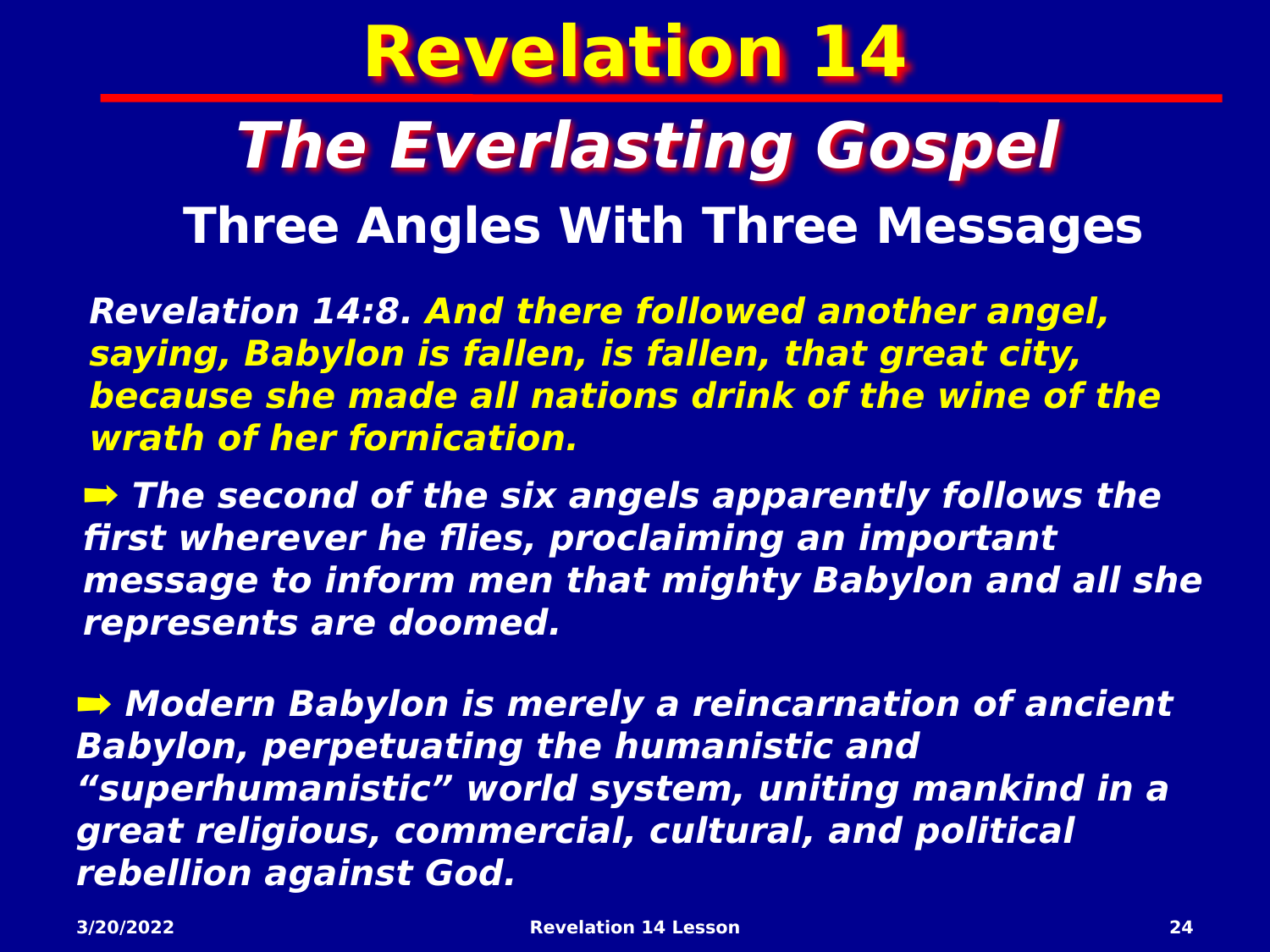

Revelation 14
The Everlasting Gospel
Three Angles With Three Messages
Revelation 14:8. And there followed another angel, saying, Babylon is fallen, is fallen, that great city, because she made all nations drink of the wine of the wrath of her fornication.
 The second of the six angels apparently follows the first wherever he flies, proclaiming an important message to inform men that mighty Babylon and all she represents are doomed.
 Modern Babylon is merely a reincarnation of ancient Babylon, perpetuating the humanistic and “superhumanistic” world system, uniting mankind in a great religious, commercial, cultural, and political rebellion against God.
3/20/2022
Revelation 14 Lesson
24